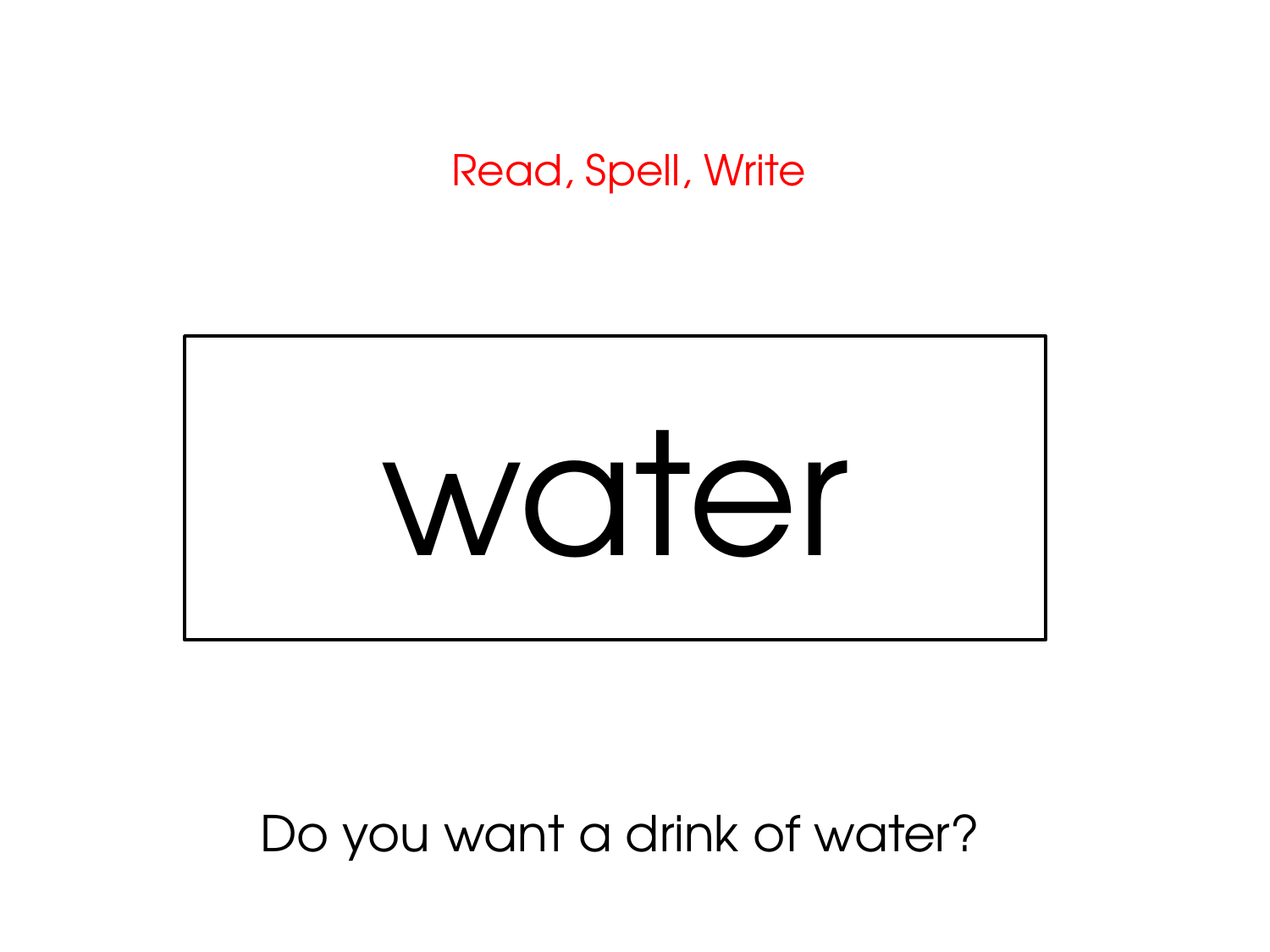

Read, Spell, Write
water
Do you want a drink of water?